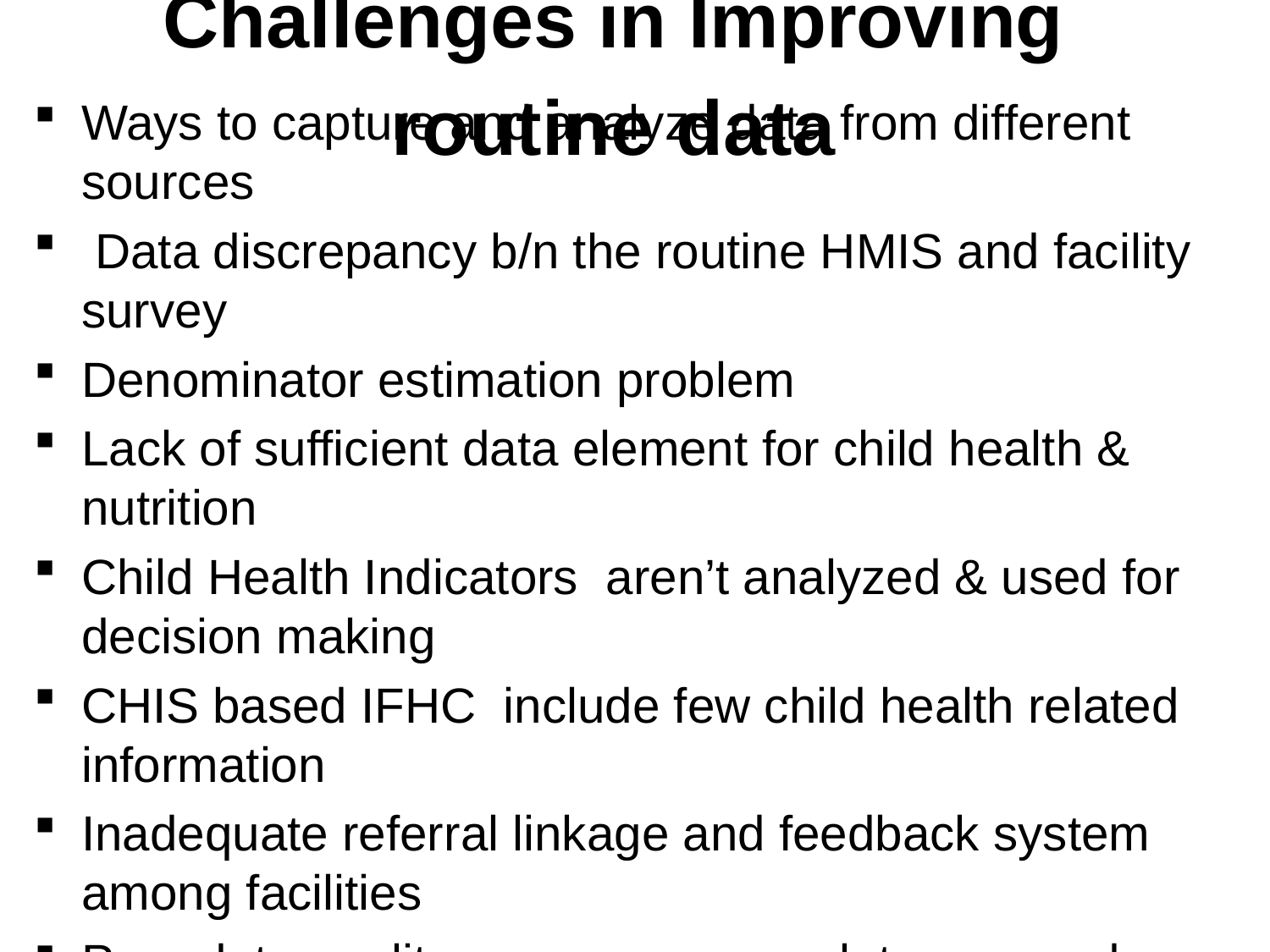

# Challenges in Improving routine data
Ways to capture and analyze data from different sources
 Data discrepancy b/n the routine HMIS and facility survey
Denominator estimation problem
Lack of sufficient data element for child health & nutrition
Child Health Indicators  aren’t analyzed & used for decision making
CHIS based IFHC  include few child health related information
Inadequate referral linkage and feedback system among facilities
Poor data quality ; accuracy ,completeness and timeliness
Lack of capacity on data visualization ( preparation, interpretation of data  visualization )